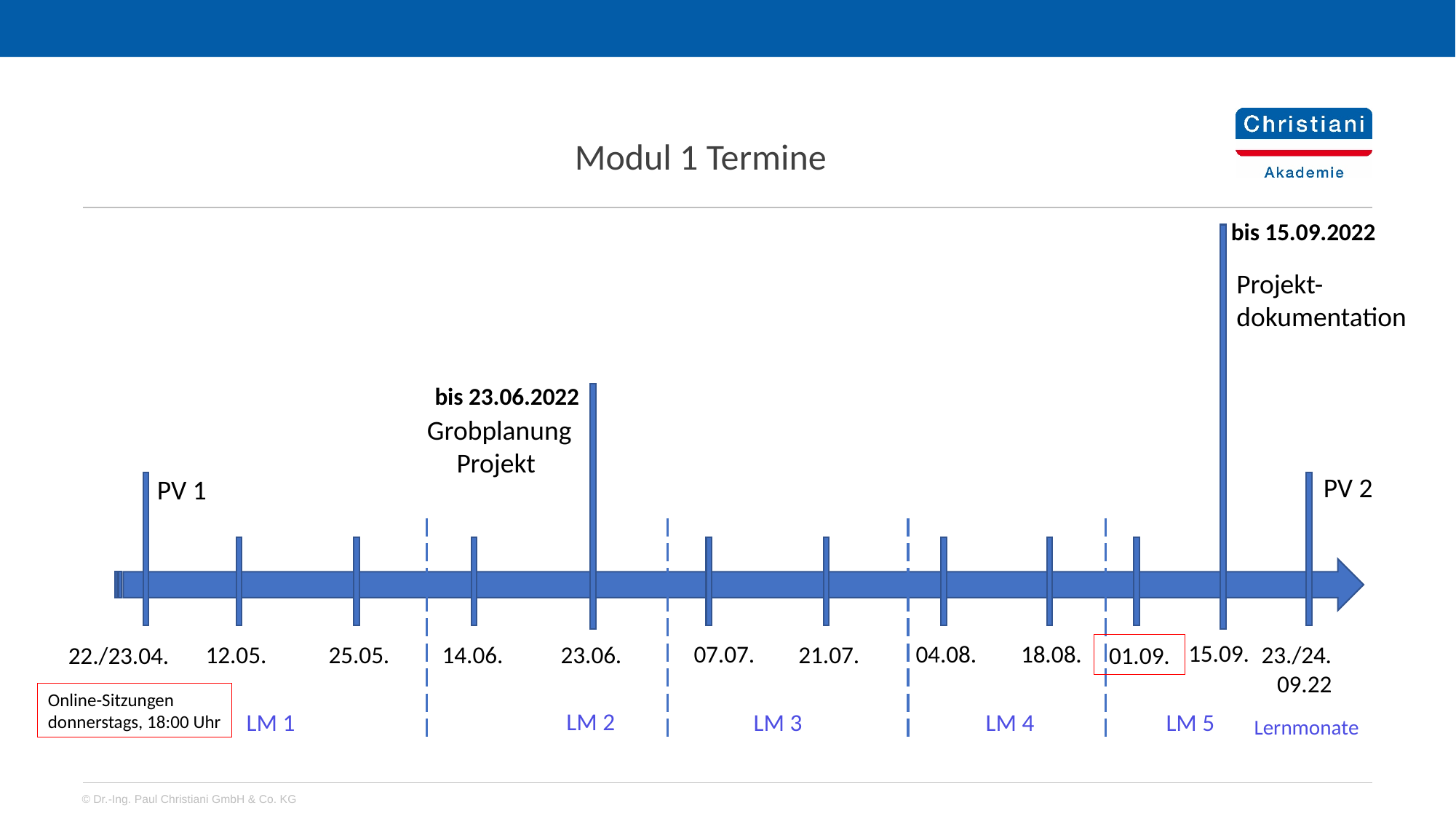

Modul 1 Termine
bis 15.09.2022
Projekt-
dokumentation

15.09.
07.07.
04.08.
18.08.
12.05.
25.05.
14.06.
23.06.
21.07.
bis 23.06.2022
Grobplanung Projekt
PV 2
PV 1

23./24.
09.22
01.09.
22./23.04.
Online-Sitzungen
donnerstags, 18:00 Uhr
LM 2
LM 1
LM 3
LM 4
LM 5
Lernmonate